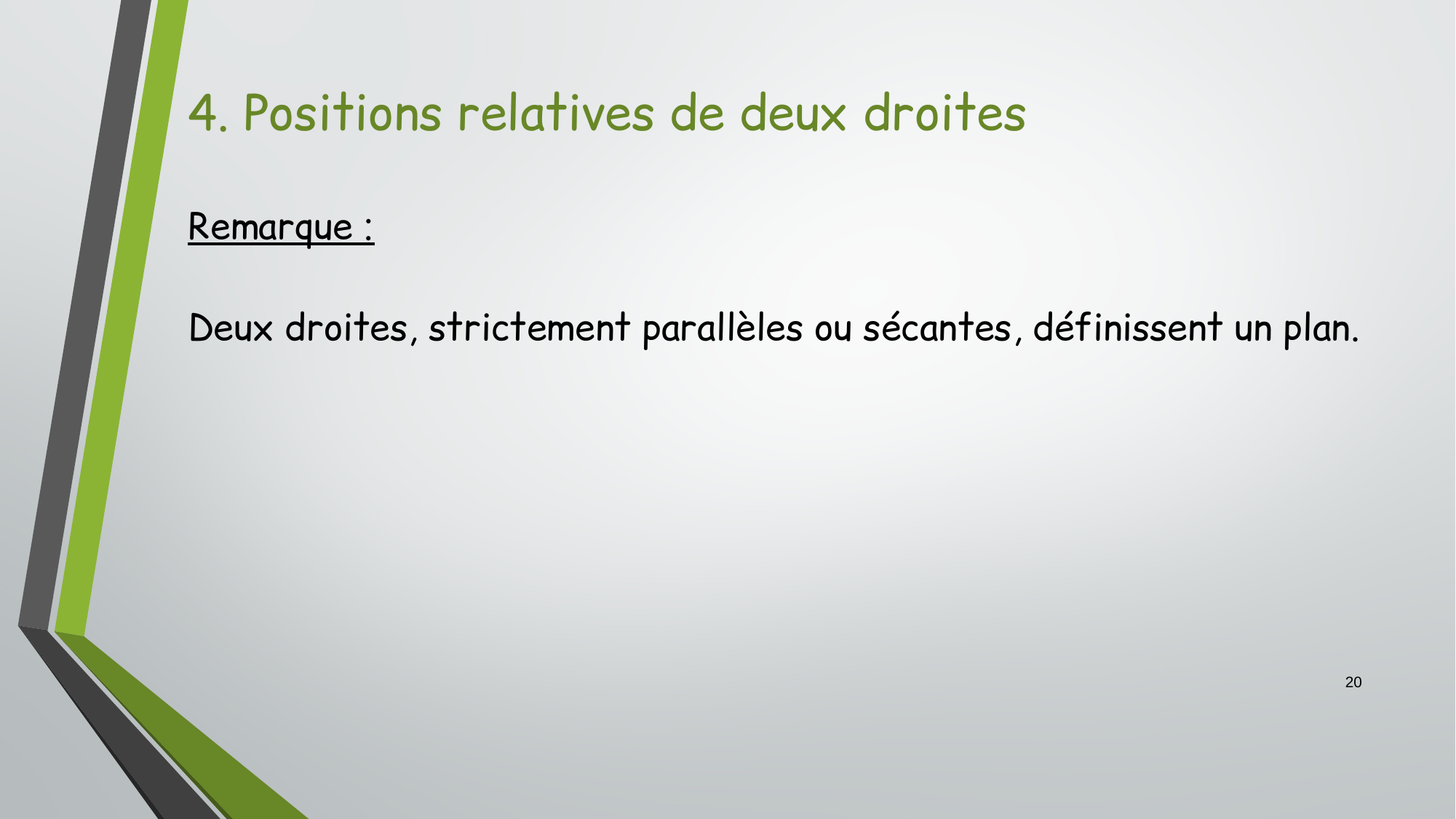

4. Positions relatives de deux droites
Remarque :
Deux droites, strictement parallèles ou sécantes, définissent un plan.
20